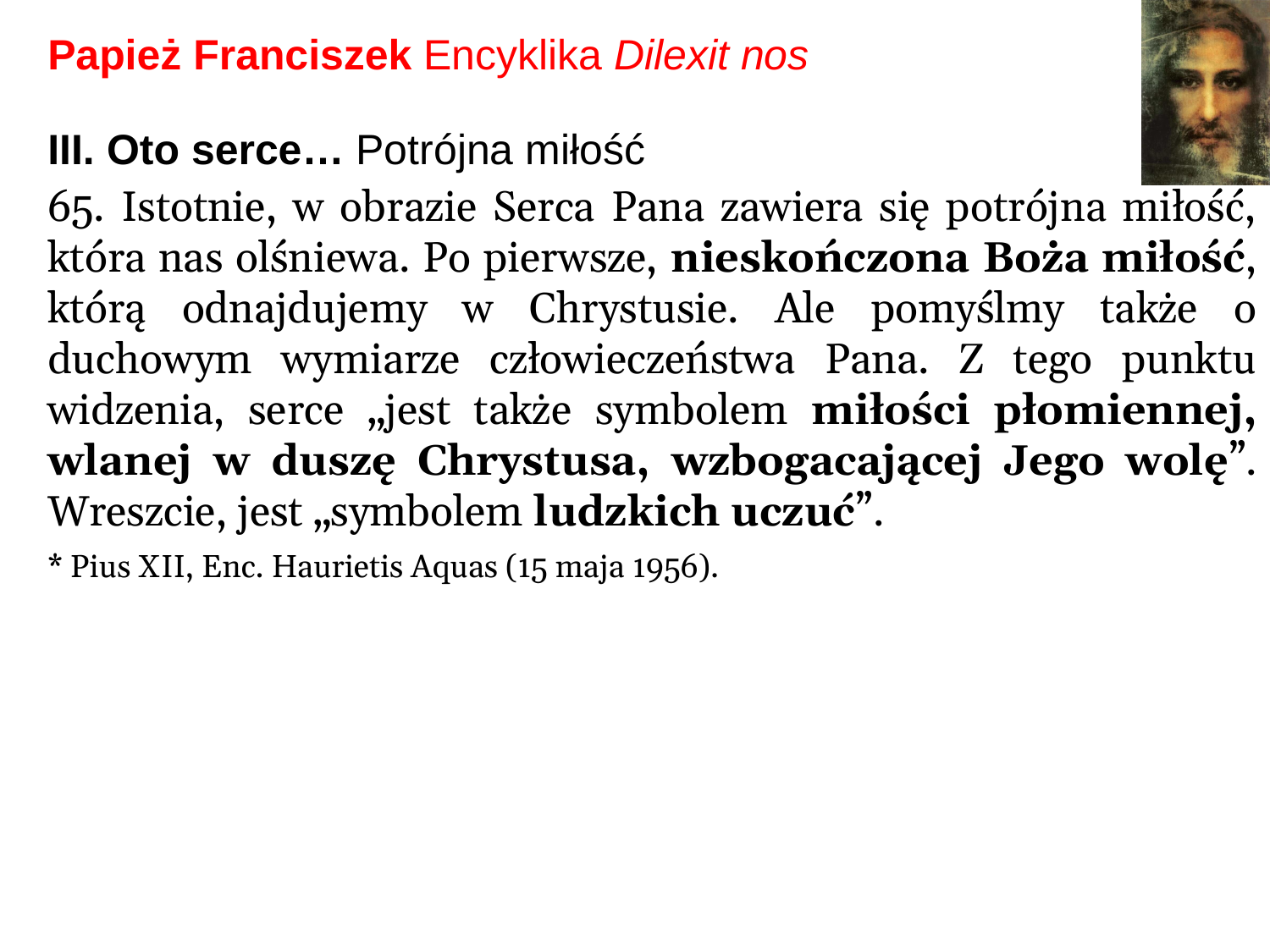

# Papież Franciszek Encyklika Dilexit nos
III. Oto serce… Potrójna miłość
65. Istotnie, w obrazie Serca Pana zawiera się potrójna miłość, która nas olśniewa. Po pierwsze, nieskończona Boża miłość, którą odnajdujemy w Chrystusie. Ale pomyślmy także o duchowym wymiarze człowieczeństwa Pana. Z tego punktu widzenia, serce „jest także symbolem miłości płomiennej, wlanej w duszę Chrystusa, wzbogacającej Jego wolę”. Wreszcie, jest „symbolem ludzkich uczuć”.
* Pius XII, Enc. Haurietis Aquas (15 maja 1956).